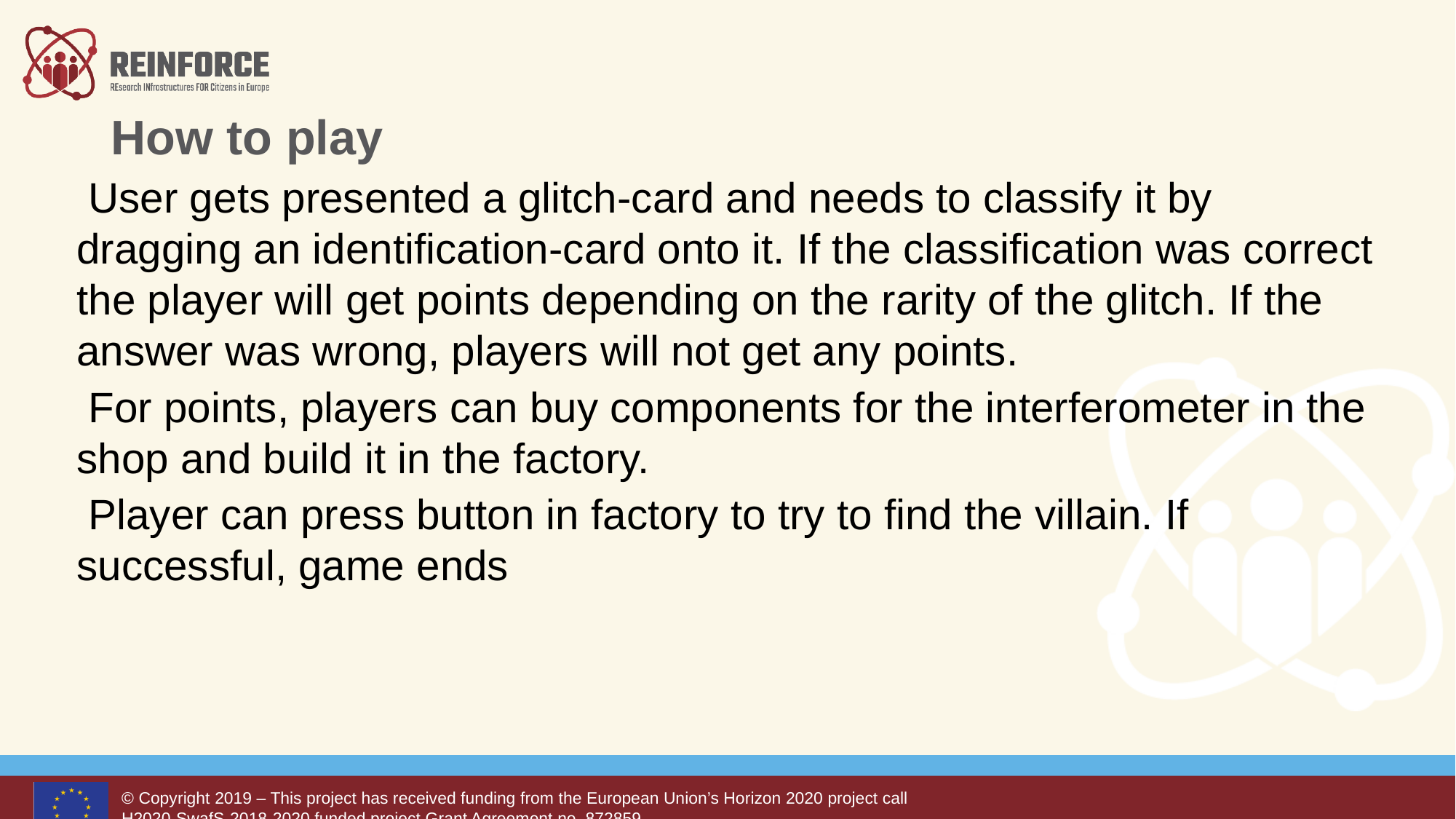

# How to play

 User gets presented a glitch-card and needs to classify it by dragging an identification-card onto it. If the classification was correct the player will get points depending on the rarity of the glitch. If the answer was wrong, players will not get any points.
 For points, players can buy components for the interferometer in the shop and build it in the factory.
 Player can press button in factory to try to find the villain. If successful, game ends